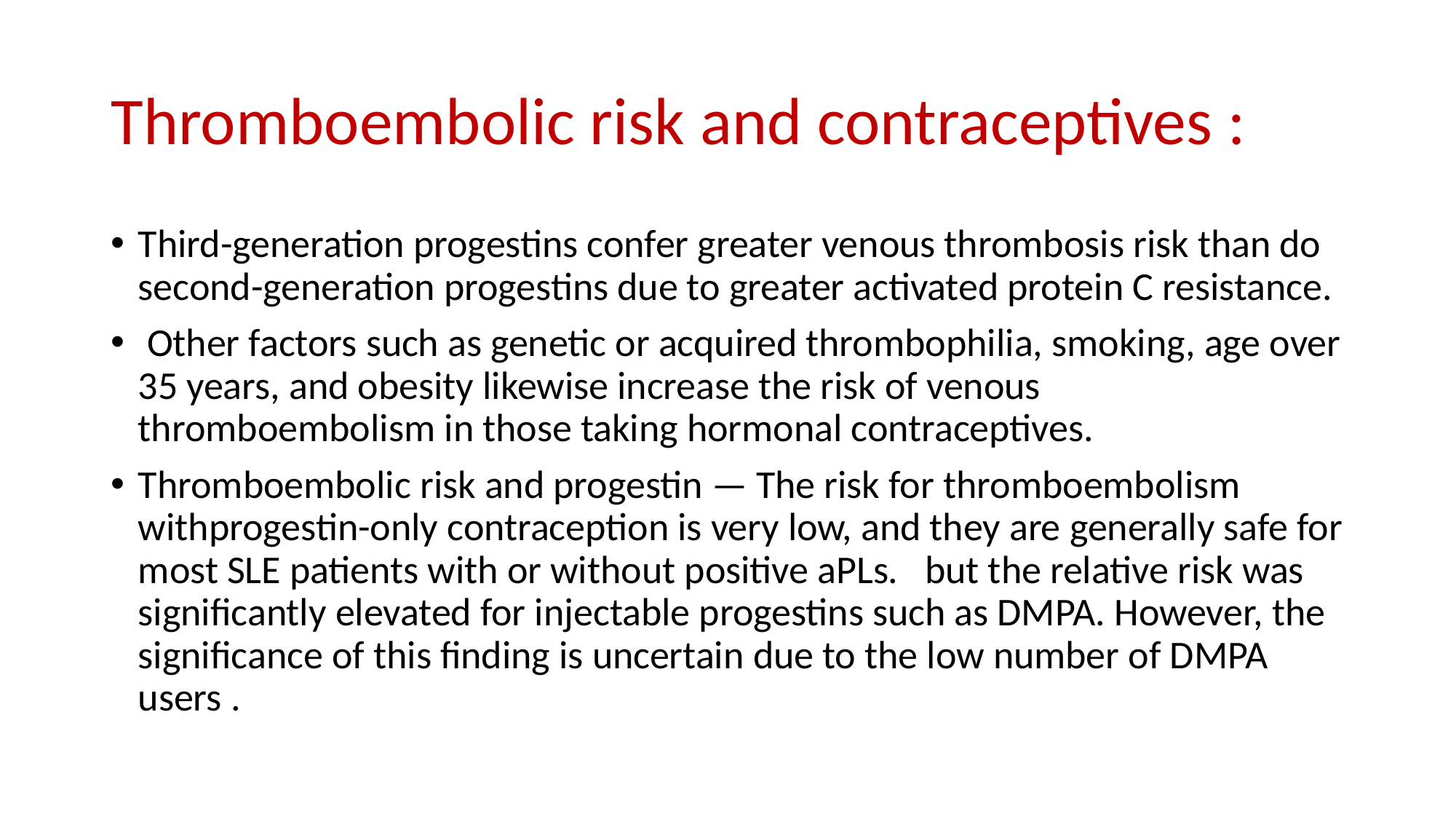

# Thromboembolic risk and contraceptives :
Third-generation progestins confer greater venous thrombosis risk than do second-generation progestins due to greater activated protein C resistance.
 Other factors such as genetic or acquired thrombophilia, smoking, age over 35 years, and obesity likewise increase the risk of venous thromboembolism in those taking hormonal contraceptives.
Thromboembolic risk and progestin — The risk for thromboembolism withprogestin-only contraception is very low, and they are generally safe for most SLE patients with or without positive aPLs.   but the relative risk was significantly elevated for injectable progestins such as DMPA. However, the significance of this finding is uncertain due to the low number of DMPA users .